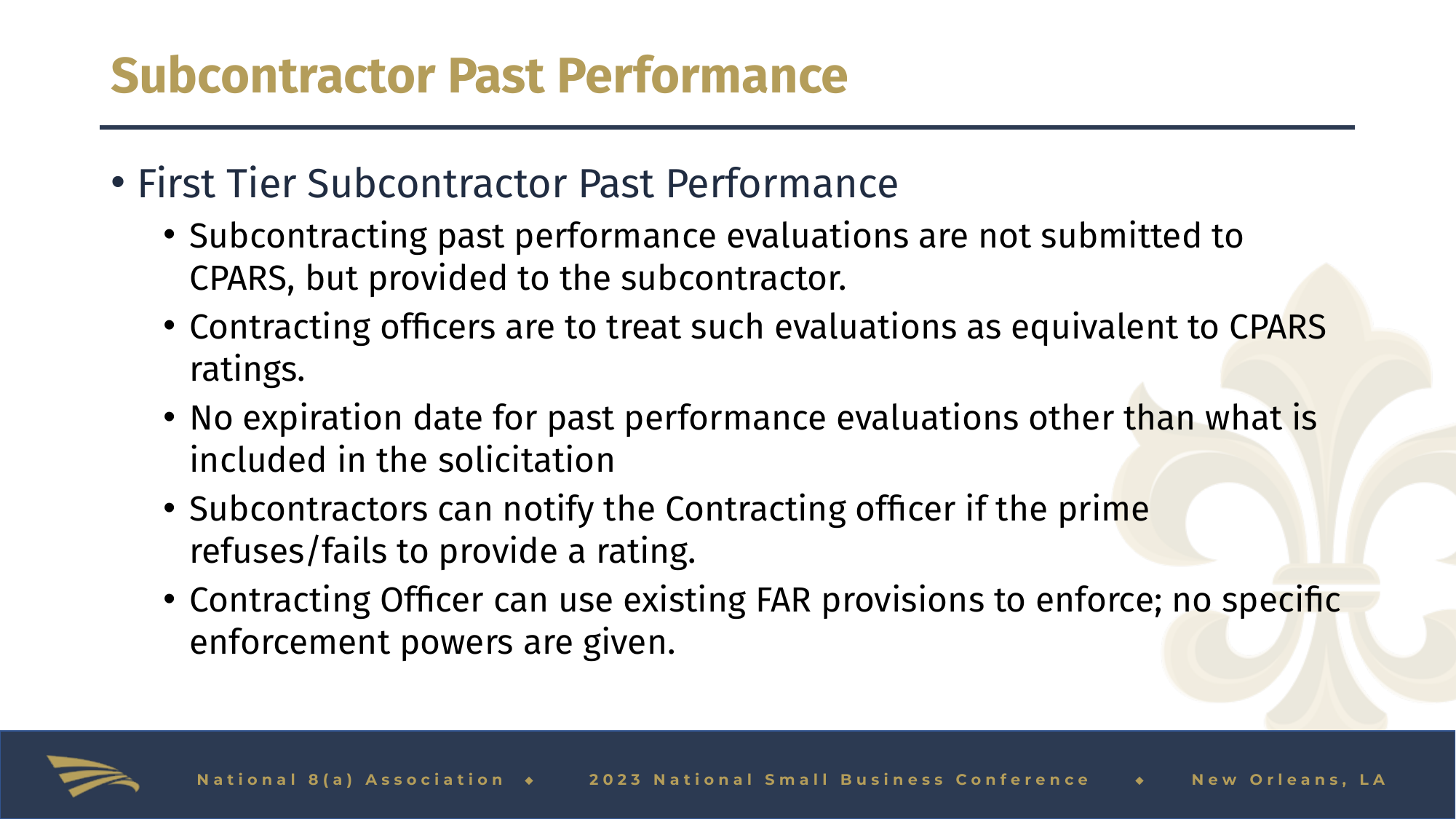

# Subcontractor Past Performance
First Tier Subcontractor Past Performance
Subcontracting past performance evaluations are not submitted to CPARS, but provided to the subcontractor.
Contracting officers are to treat such evaluations as equivalent to CPARS ratings.
No expiration date for past performance evaluations other than what is included in the solicitation
Subcontractors can notify the Contracting officer if the prime refuses/fails to provide a rating.
Contracting Officer can use existing FAR provisions to enforce; no specific enforcement powers are given.